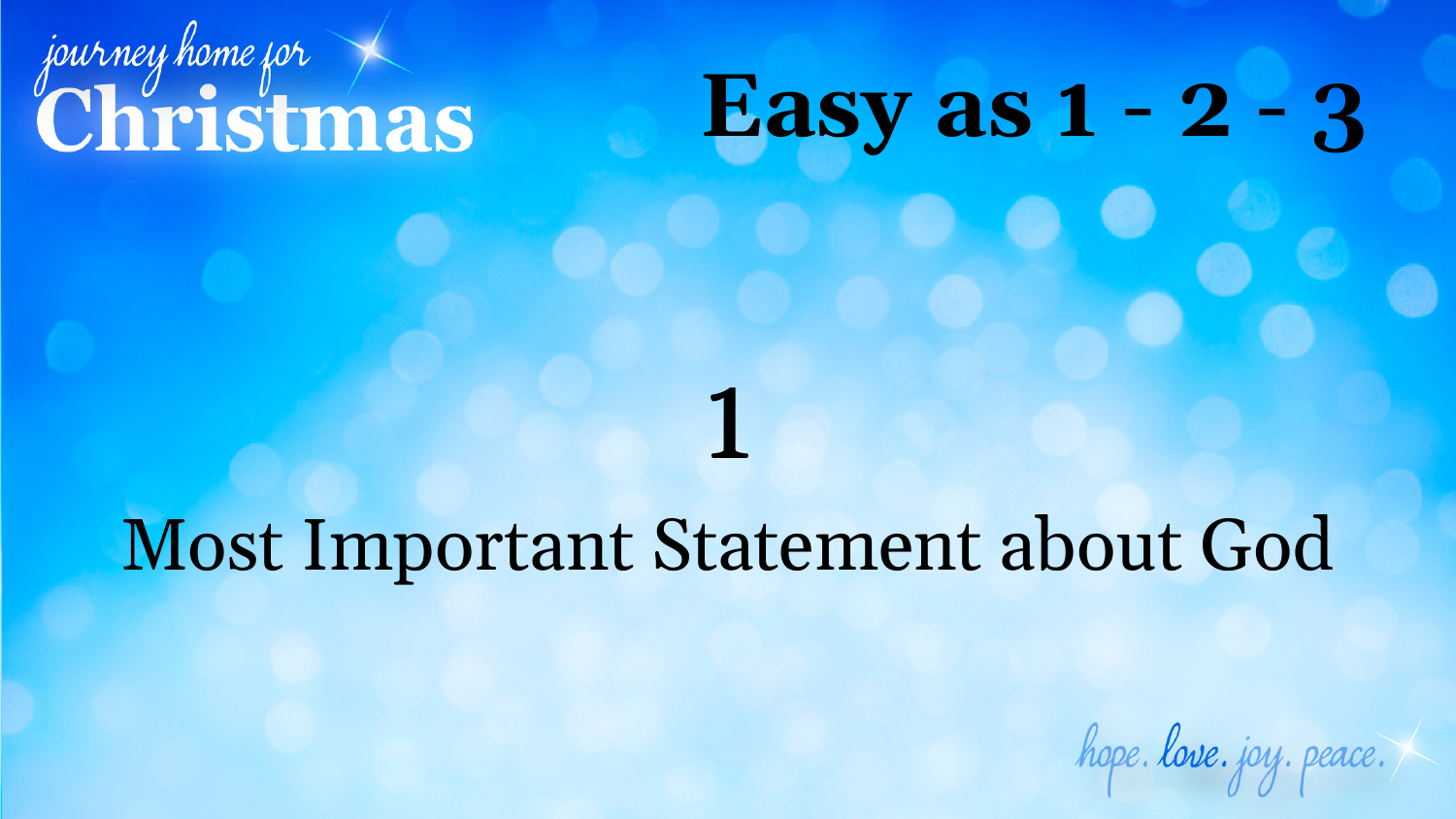

# Easy as 1 - 2 - 3
1
Most Important Statement about God